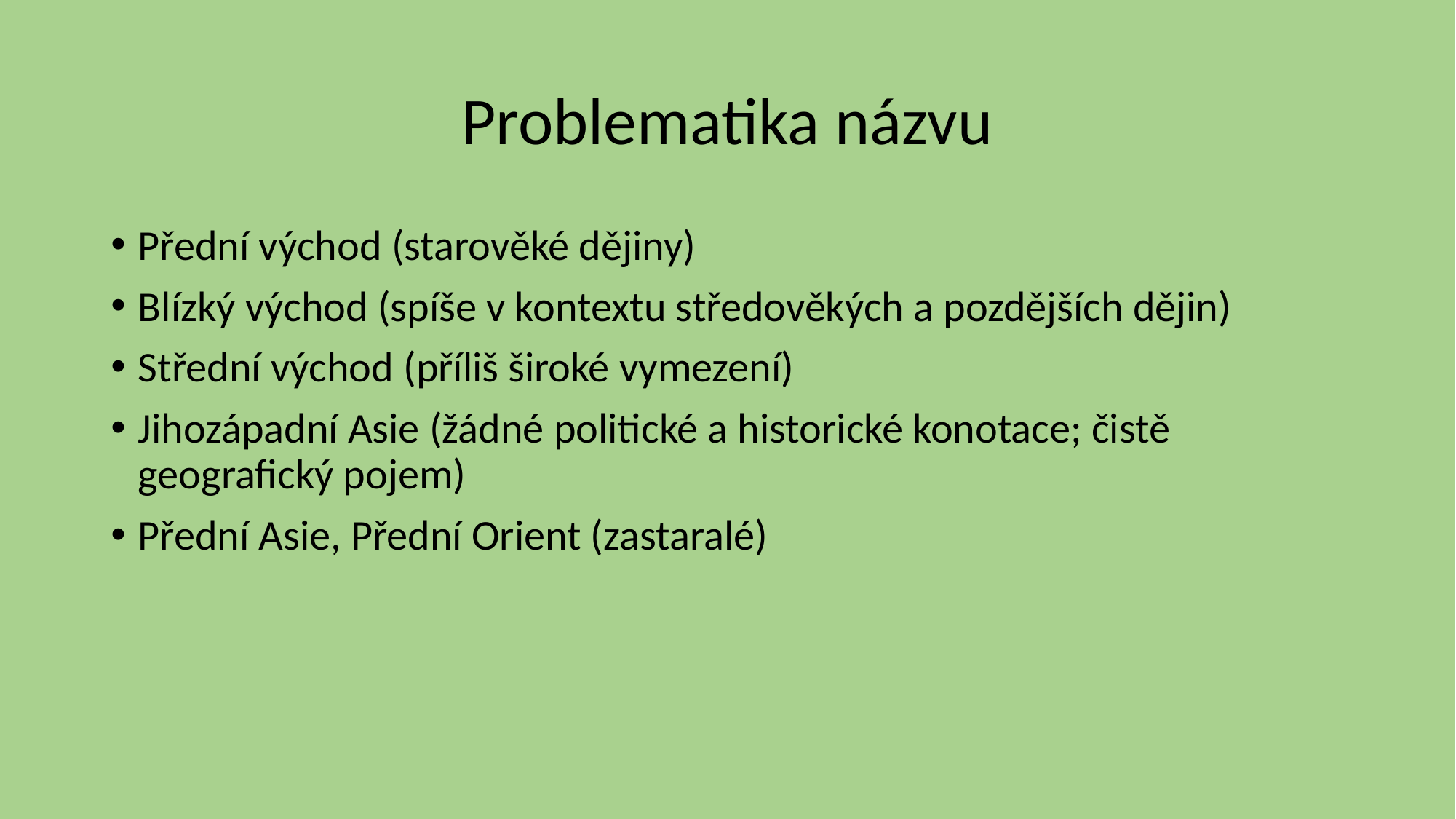

# Problematika názvu
Přední východ (starověké dějiny)
Blízký východ (spíše v kontextu středověkých a pozdějších dějin)
Střední východ (příliš široké vymezení)
Jihozápadní Asie (žádné politické a historické konotace; čistě geografický pojem)
Přední Asie, Přední Orient (zastaralé)